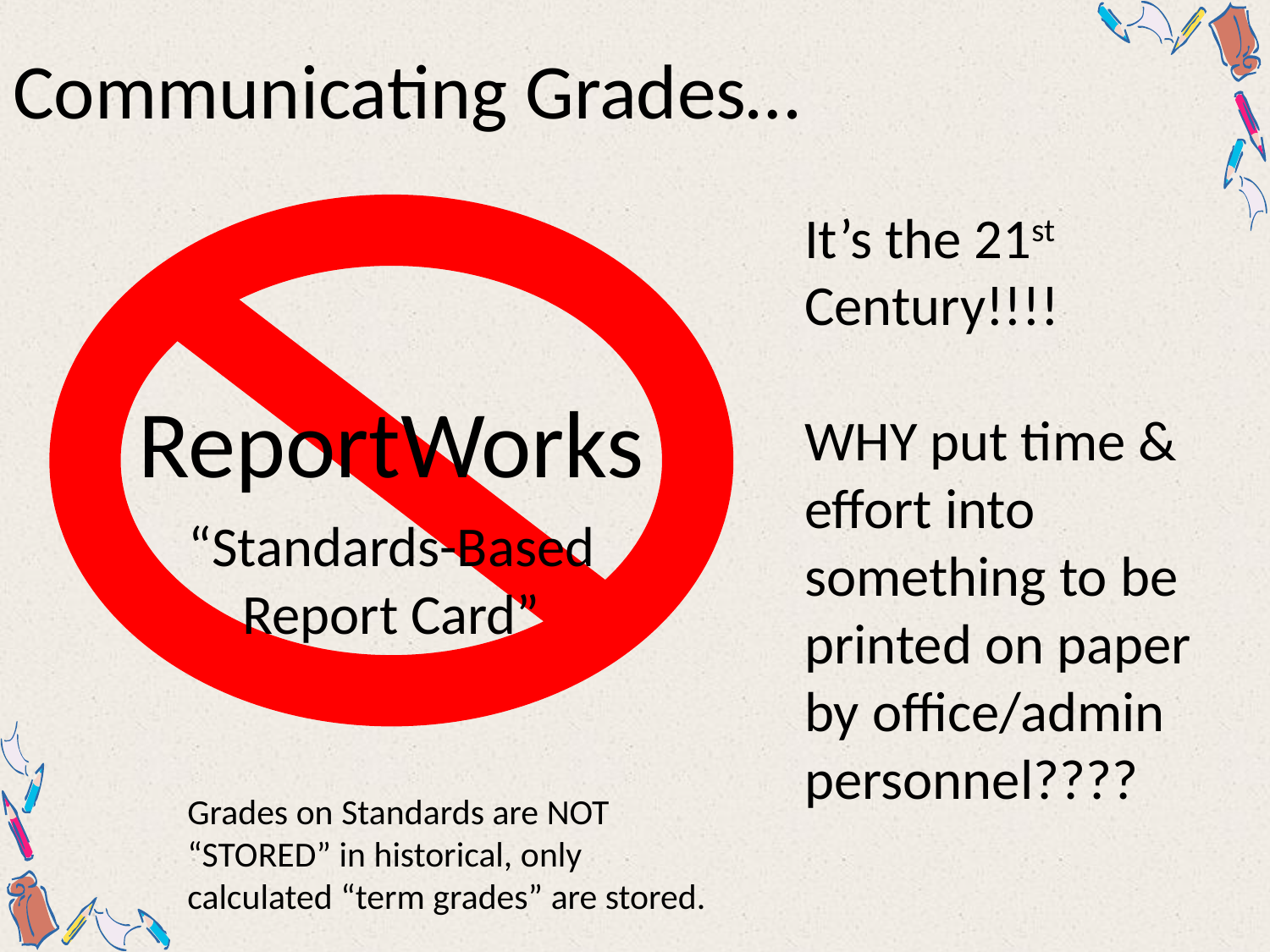

# Communicating Grades…

It’s the 21st Century!!!!

WHY put time & effort into something to be printed on paper by office/admin personnel????
ReportWorks
“Standards-Based Report Card”
Grades on Standards are NOT “STORED” in historical, only calculated “term grades” are stored.